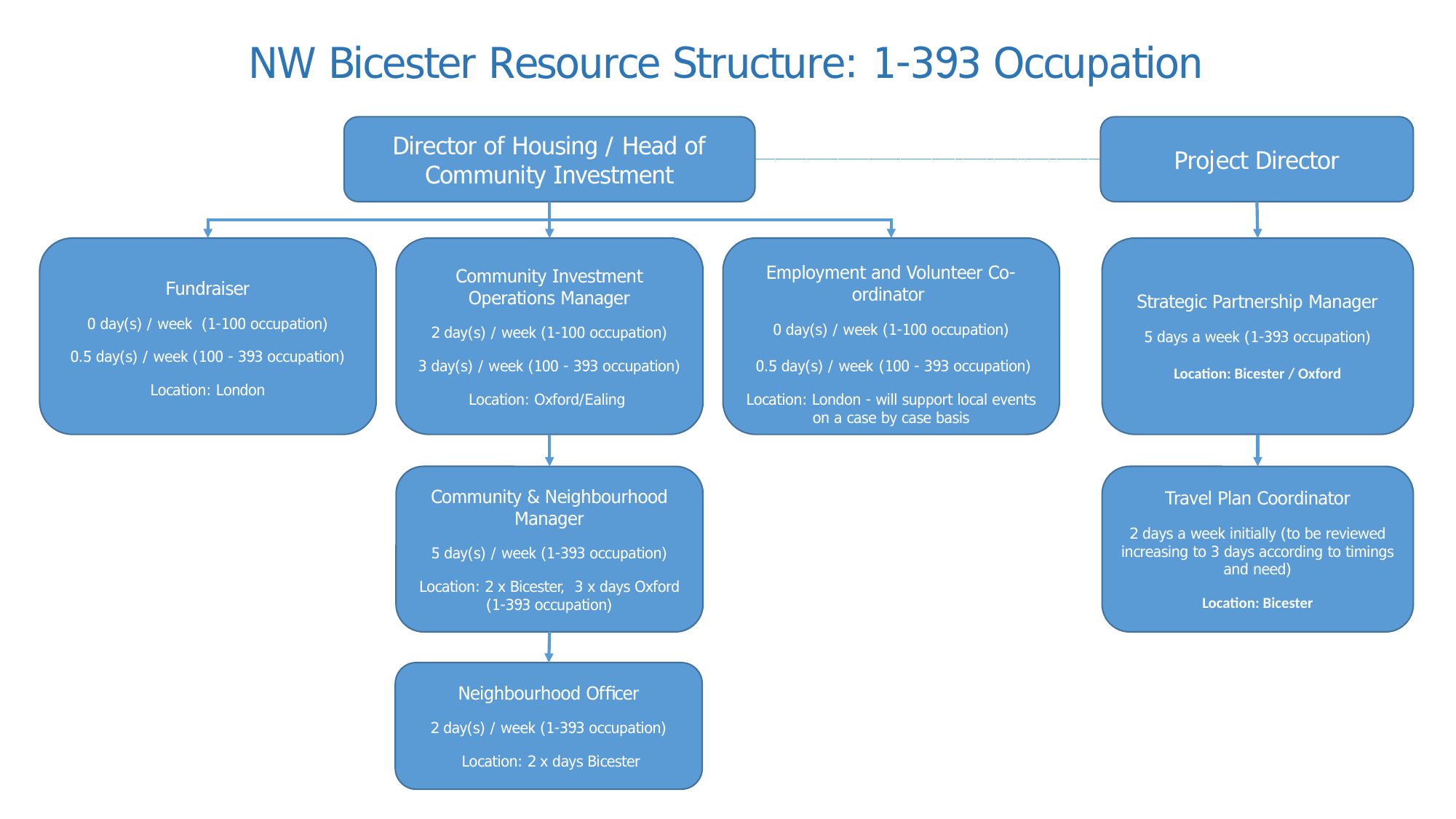

NW Bicester Resource Structure: 1-393 Occupation
Director of Housing / Head of Community Investment
Project Director

Fundraiser
0 day(s) / week  (1-100 occupation)
0.5 day(s) / week (100 - 393 occupation)
Location: London

Community Investment Operations Manager
2 day(s) / week (1-100 occupation)
3 day(s) / week (100 - 393 occupation)
Location: Oxford/Ealing

Employment and Volunteer Co-ordinator
0 day(s) / week (1-100 occupation)
 0.5 day(s) / week (100 - 393 occupation)
Location: London - will support local events on a case by case basis

Strategic Partnership Manager
5 days a week (1-393 occupation)

Location: Bicester / Oxford
Community & Neighbourhood Manager
5 day(s) / week (1-393 occupation)
Location: 2 x Bicester,  3 x days Oxford (1-393 occupation)

Travel Plan Coordinator
2 days a week initially (to be reviewed increasing to 3 days according to timings and need)
Location: Bicester

Neighbourhood Officer
2 day(s) / week (1-393 occupation)
 Location: 2 x days Bicester